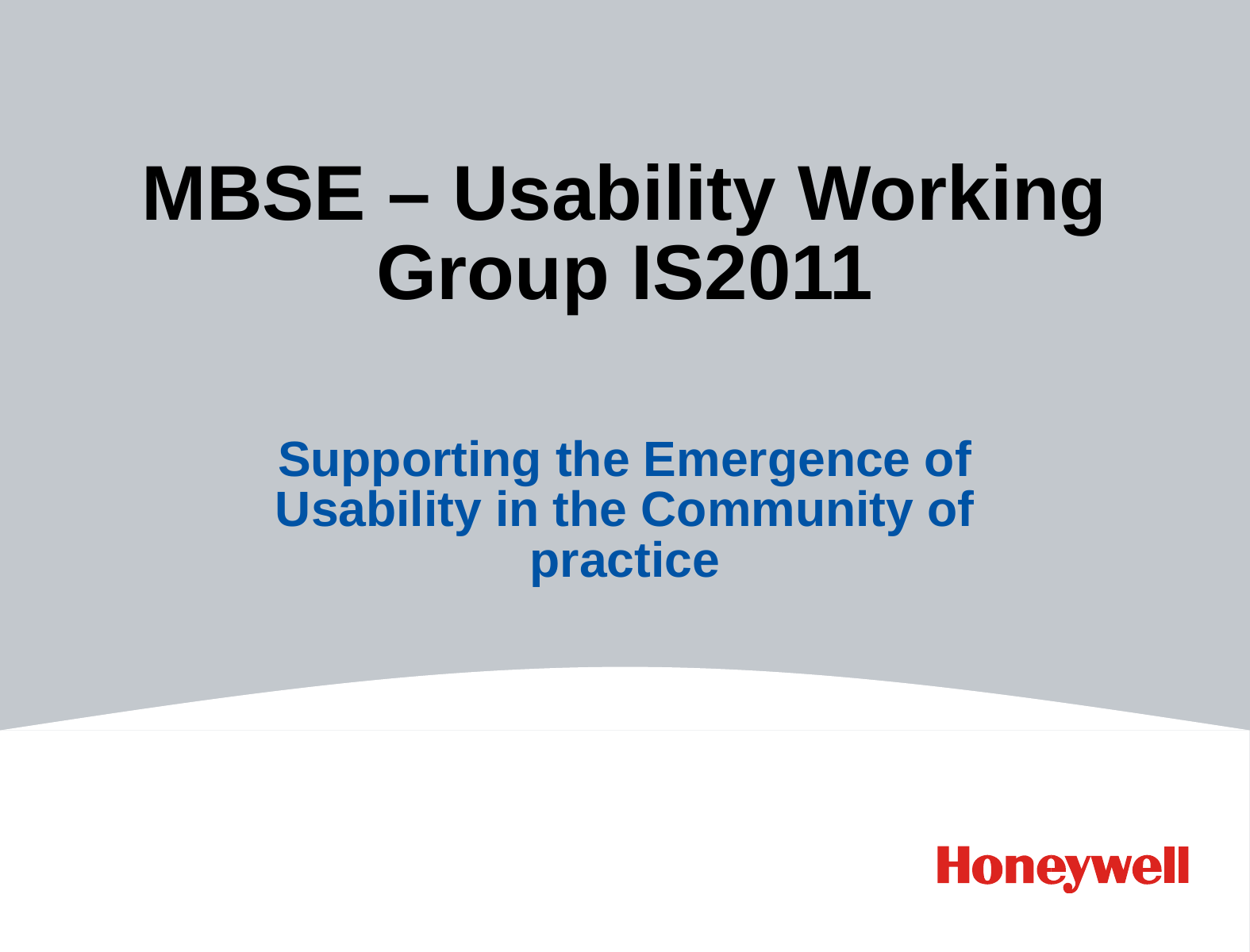

# MBSE – Usability Working Group IS2011
Supporting the Emergence of Usability in the Community of practice